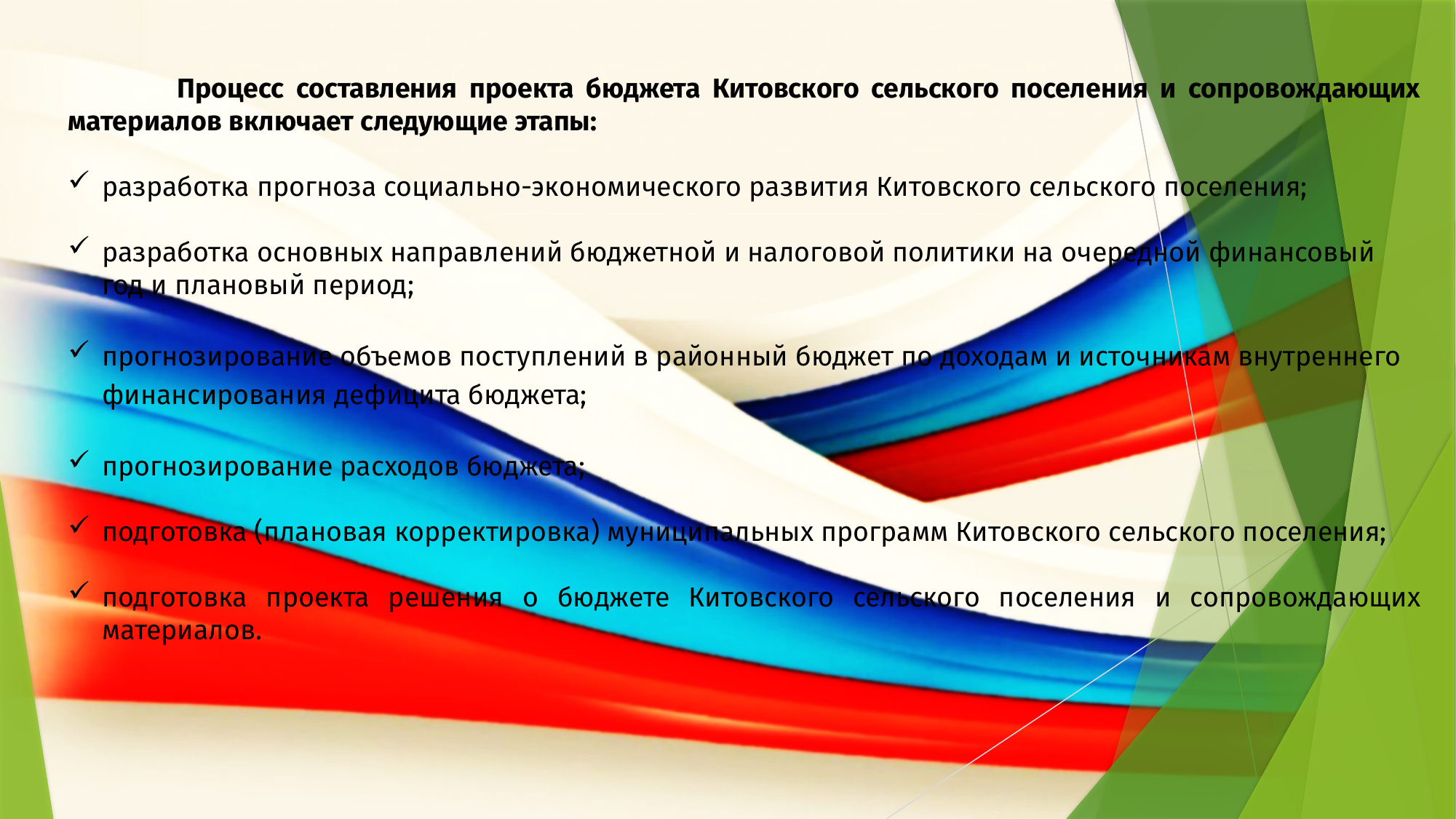

Процесс составления проекта бюджета Китовского сельского поселения и сопровождающих материалов включает следующие этапы:

разработка прогноза социально-экономического развития Китовского сельского поселения;

разработка основных направлений бюджетной и налоговой политики на очередной финансовый год и плановый период;

прогнозирование объемов поступлений в районный бюджет по доходам и источникам внутреннего финансирования дефицита бюджета;

прогнозирование расходов бюджета;

подготовка (плановая корректировка) муниципальных программ Китовского сельского поселения;

подготовка проекта решения о бюджете Китовского сельского поселения и сопровождающих материалов.